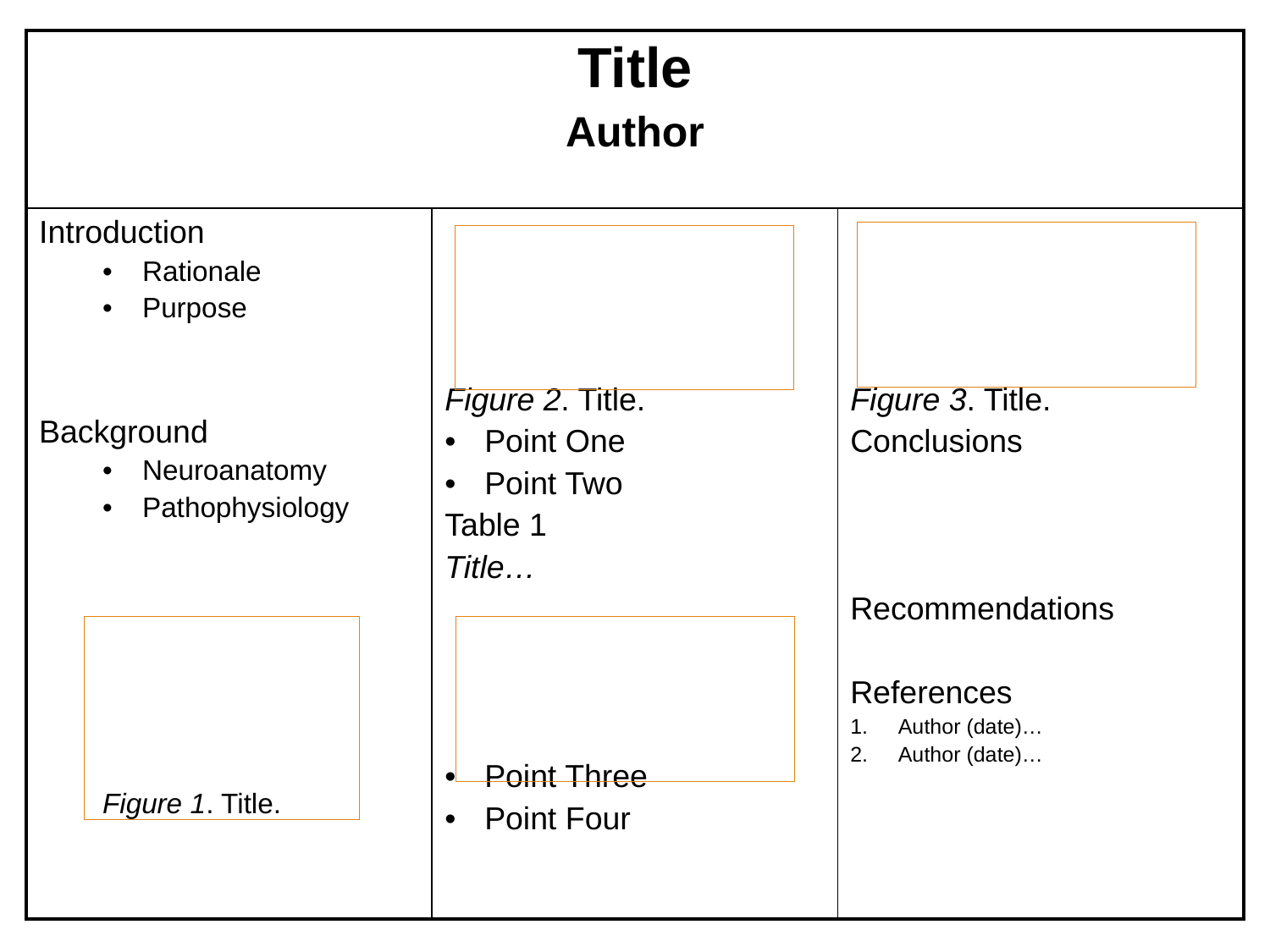

| Title Author |  |  |
| --- | --- | --- |
| Introduction Rationale Purpose Background Neuroanatomy Pathophysiology Figure 1. Title. | Figure 2. Title. Point One Point Two Table 1 Title… Point Three Point Four | Figure 3. Title. Conclusions Recommendations References Author (date)… Author (date)… |